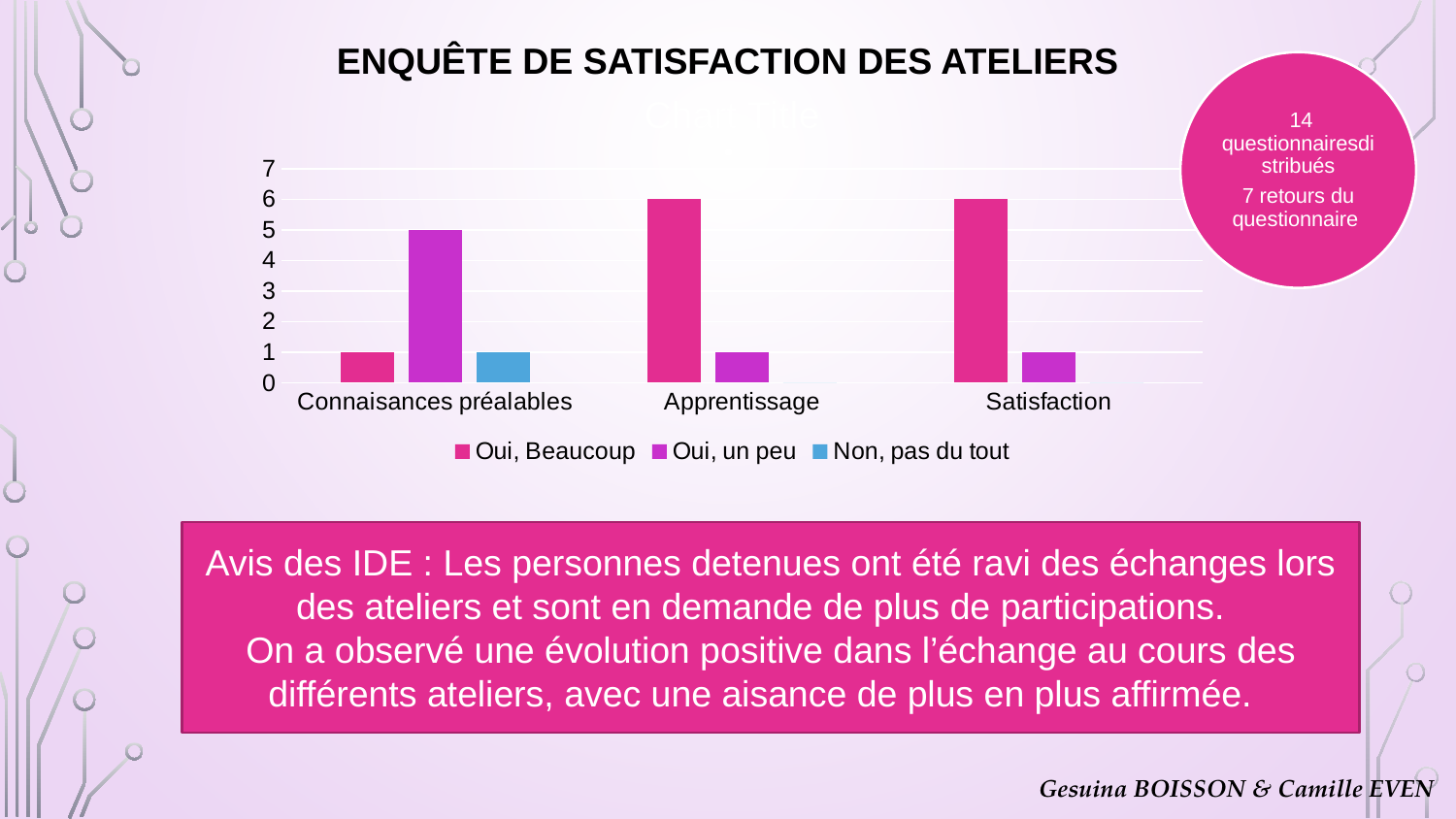

# Enquête de satisfaction des ateliers

 14 questionnairesdistribués
7 retours du questionnaire

### Chart:

| Category | Oui, Beaucoup | Oui, un peu | Non, pas du tout |
|---|---|---|---|
| Connaisances préalables | 1.0 | 5.0 | 1.0 |
| Apprentissage | 6.0 | 1.0 | 0.0 |
| Satisfaction | 6.0 | 1.0 | 0.0 |

Avis des IDE : Les personnes detenues ont été ravi des échanges lors des ateliers et sont en demande de plus de participations.
On a observé une évolution positive dans l’échange au cours des différents ateliers, avec une aisance de plus en plus affirmée.
Gesuina BOISSON & Camille EVEN